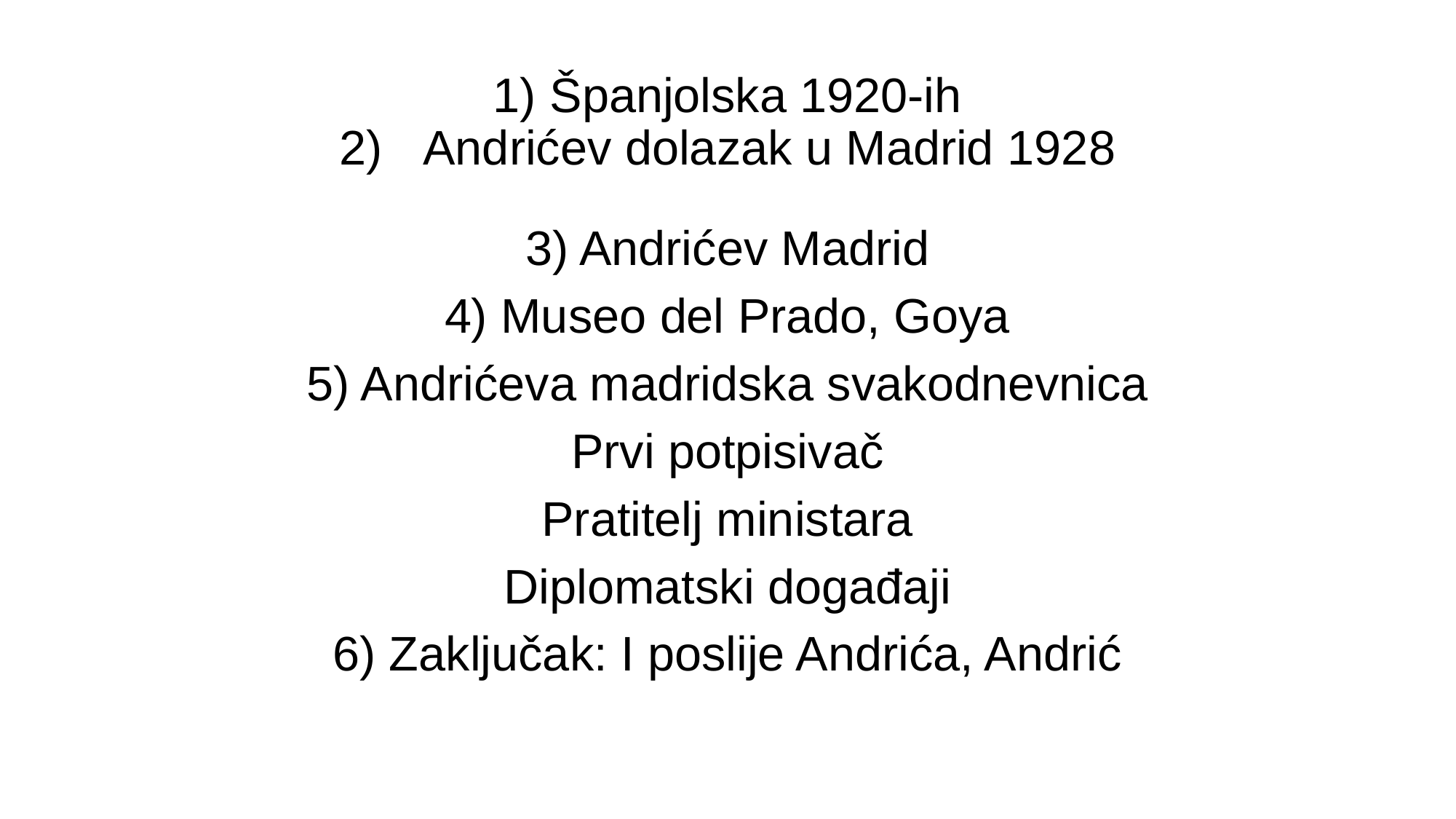

# 1) Španjolska 1920-ih 2)   Andrićev dolazak u Madrid 1928
3) Andrićev Madrid
4) Museo del Prado, Goya
5) Andrićeva madridska svakodnevnica
Prvi potpisivač
Pratitelj ministara
Diplomatski događaji
6) Zaključak: I poslije Andrića, Andrić